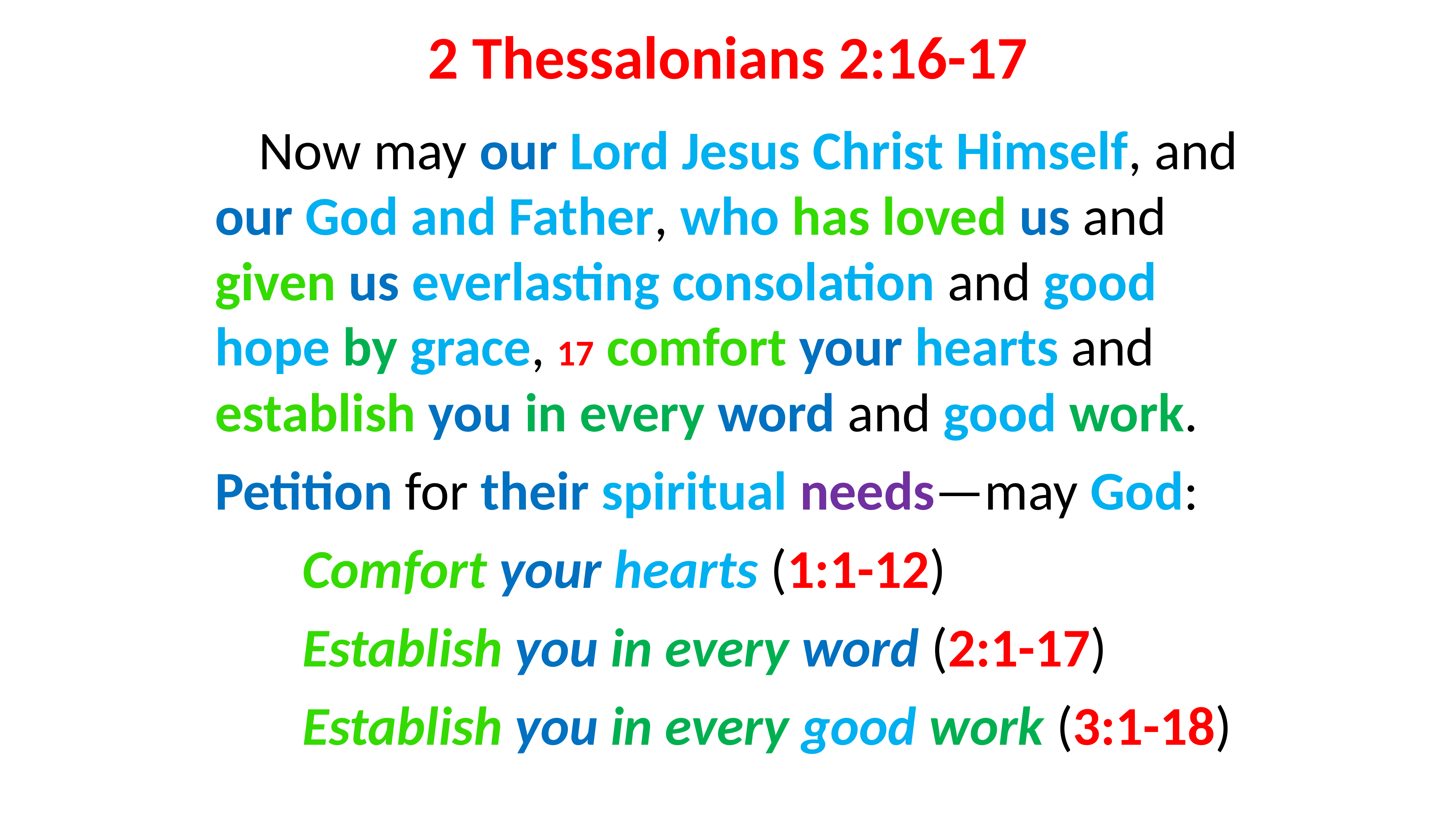

# 2 Thessalonians 2:16-17
Now may our Lord Jesus Christ Himself, and our God and Father, who has loved us and given us everlasting consolation and good hope by grace, 17 comfort your hearts and establish you in every word and good work.
Petition for their spiritual needs—may God:
Comfort your hearts (1:1-12)
Establish you in every word (2:1-17)
Establish you in every good work (3:1-18)